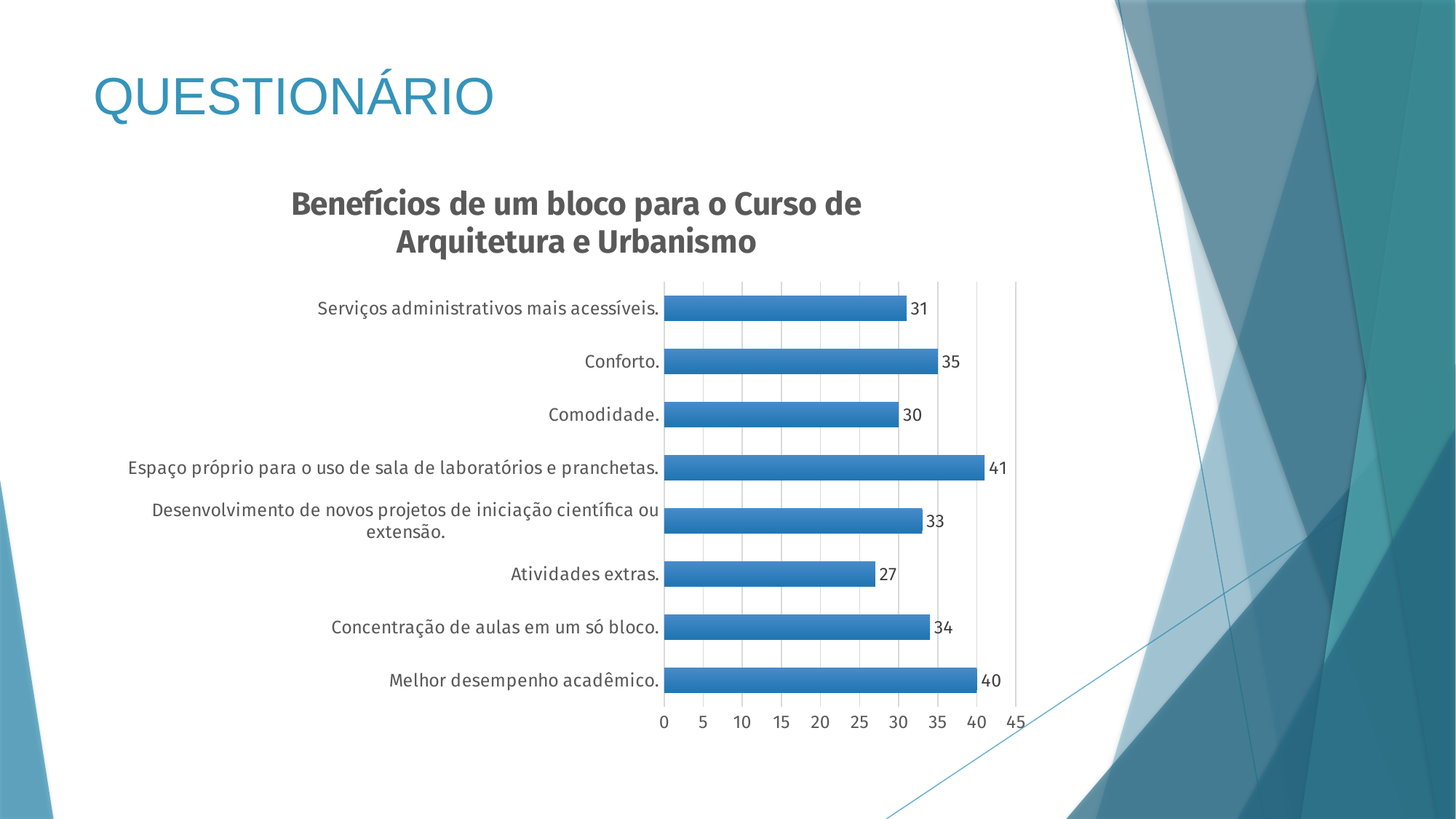

# QUESTIONÁRIO

### Chart: Benefícios de um bloco para o Curso de Arquitetura e Urbanismo

| Category | Quais benefícios um bloco trará para o Curso de Arquitetura e Urbanismo?  |
|---|---|
| Melhor desempenho acadêmico. | 40.0 |
| Concentração de aulas em um só bloco. | 34.0 |
| Atividades extras. | 27.0 |
| Desenvolvimento de novos projetos de iniciação científica ou extensão. | 33.0 |
| Espaço próprio para o uso de sala de laboratórios e pranchetas. | 41.0 |
| Comodidade. | 30.0 |
| Conforto. | 35.0 |
| Serviços administrativos mais acessíveis. | 31.0 |